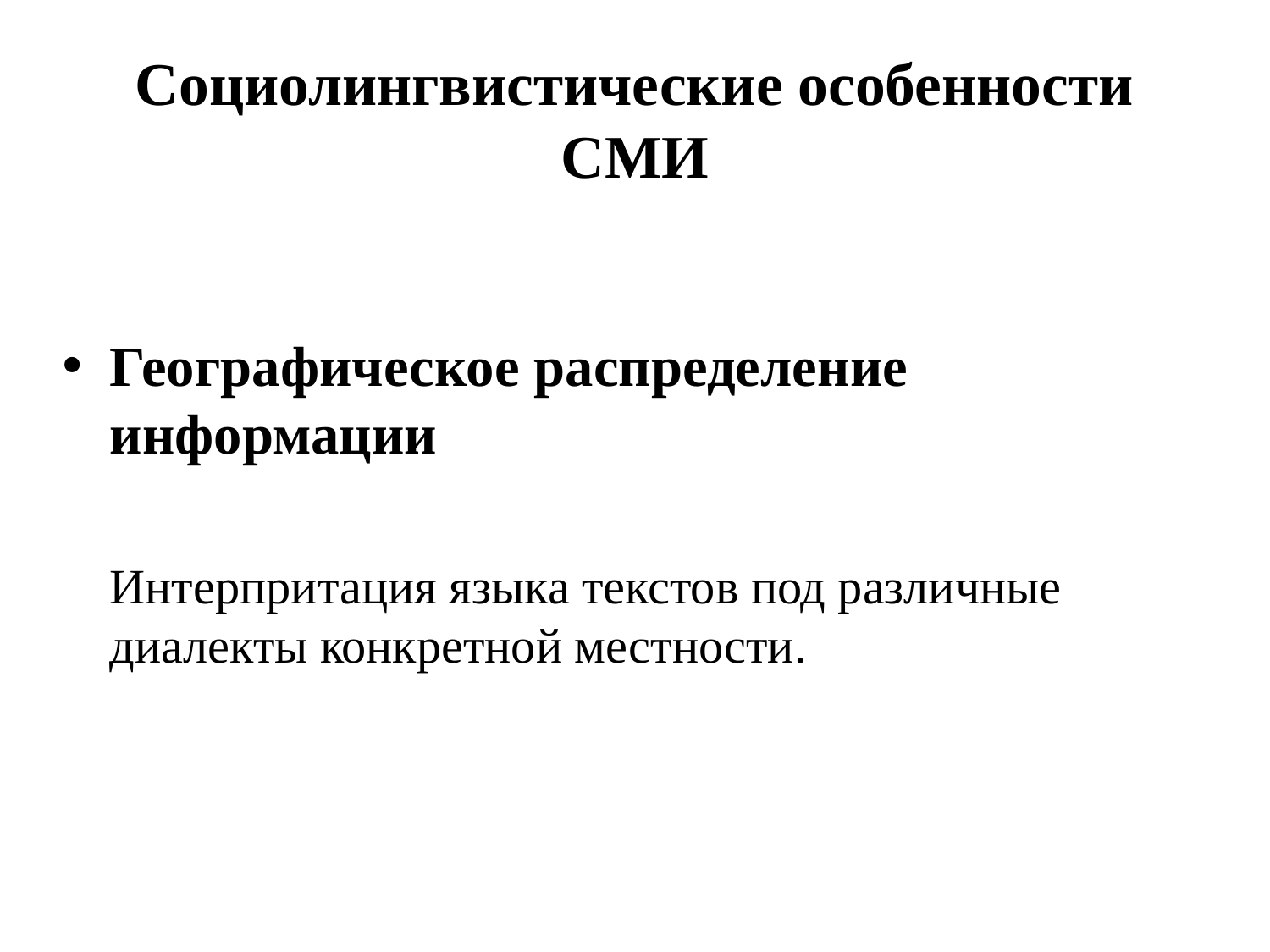

# Социолингвистические особенности СМИ
Географическое распределение информации

Интерпритация языка текстов под различные диалекты конкретной местности.